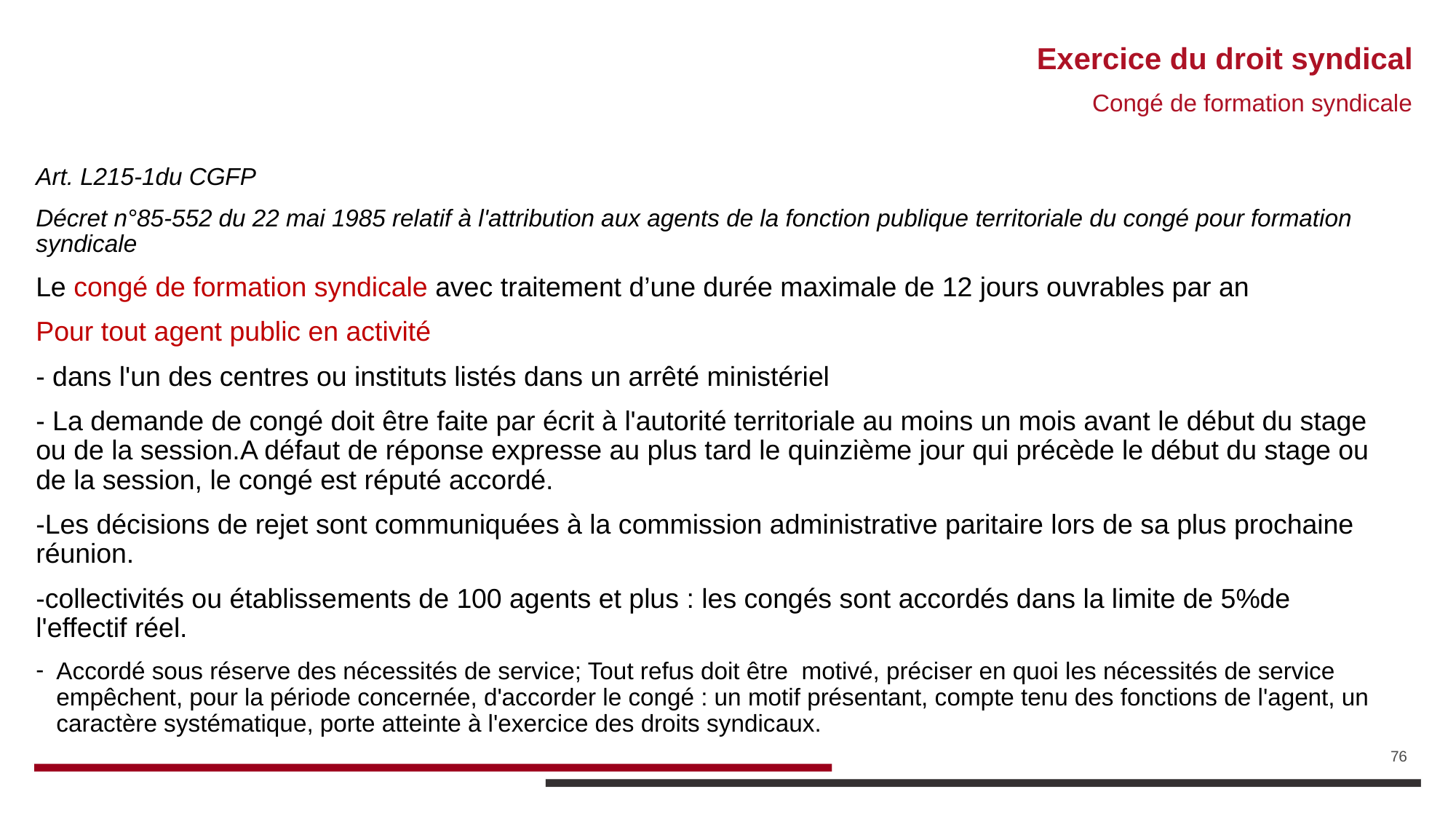

# Exercice du droit syndical
Congé de formation syndicale
Art. L215-1du CGFP
Décret n°85-552 du 22 mai 1985 relatif à l'attribution aux agents de la fonction publique territoriale du congé pour formation syndicale
Le congé de formation syndicale avec traitement d’une durée maximale de 12 jours ouvrables par an
Pour tout agent public en activité
- dans l'un des centres ou instituts listés dans un arrêté ministériel
- La demande de congé doit être faite par écrit à l'autorité territoriale au moins un mois avant le début du stage ou de la session.A défaut de réponse expresse au plus tard le quinzième jour qui précède le début du stage ou de la session, le congé est réputé accordé.
-Les décisions de rejet sont communiquées à la commission administrative paritaire lors de sa plus prochaine réunion.
-collectivités ou établissements de 100 agents et plus : les congés sont accordés dans la limite de 5%de l'effectif réel.
Accordé sous réserve des nécessités de service; Tout refus doit être  motivé, préciser en quoi les nécessités de service empêchent, pour la période concernée, d'accorder le congé : un motif présentant, compte tenu des fonctions de l'agent, un caractère systématique, porte atteinte à l'exercice des droits syndicaux.
76